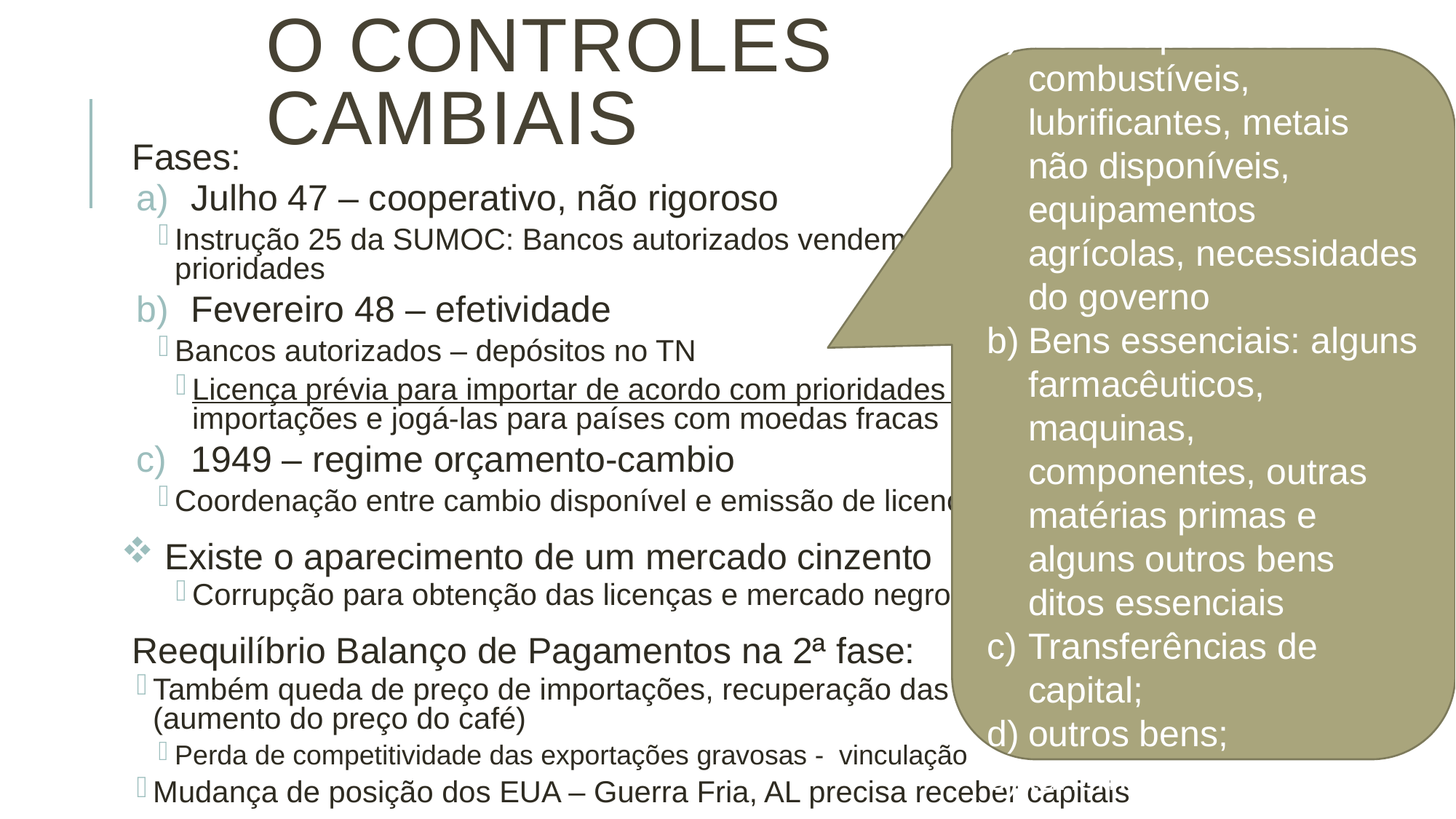

# O controles cambiais
Bens super essenciais: combustíveis, lubrificantes, metais não disponíveis, equipamentos agrícolas, necessidades do governo
Bens essenciais: alguns farmacêuticos, maquinas, componentes, outras matérias primas e alguns outros bens ditos essenciais
Transferências de capital;
outros bens;
turismo
Fases:
Julho 47 – cooperativo, não rigoroso
Instrução 25 da SUMOC: Bancos autorizados vendem 30% para BB que usa lista de prioridades
Fevereiro 48 – efetividade
Bancos autorizados – depósitos no TN
Licença prévia para importar de acordo com prioridades do governo; procura diminuir as importações e jogá-las para países com moedas fracas
1949 – regime orçamento-cambio
Coordenação entre cambio disponível e emissão de licenças
 Existe o aparecimento de um mercado cinzento
Corrupção para obtenção das licenças e mercado negro de cambio
Reequilíbrio Balanço de Pagamentos na 2ª fase:
Também queda de preço de importações, recuperação das exportações depois de 49 (aumento do preço do café)
Perda de competitividade das exportações gravosas -  vinculação
Mudança de posição dos EUA – Guerra Fria, AL precisa receber capitais